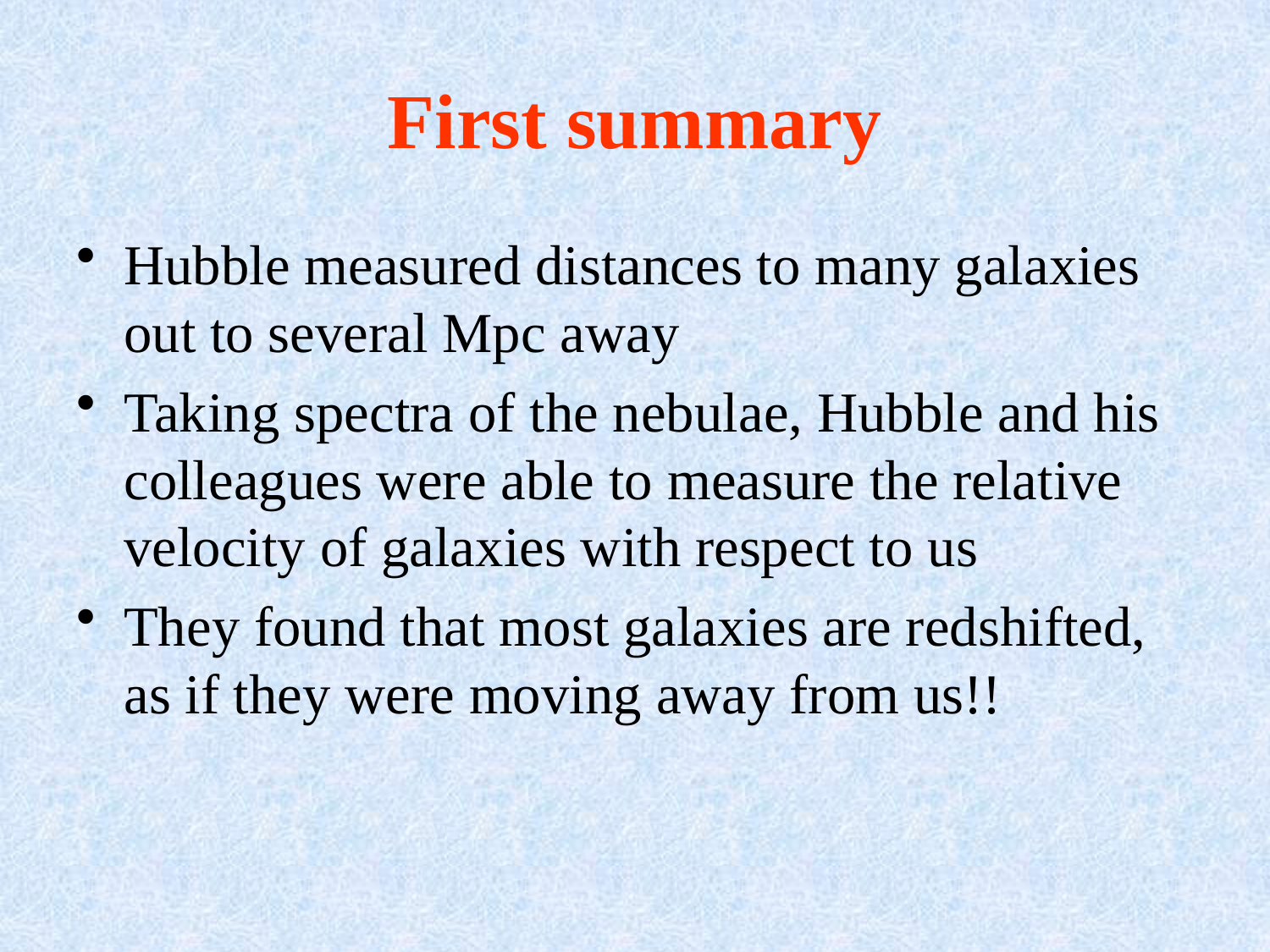

# First summary
Hubble measured distances to many galaxies out to several Mpc away
Taking spectra of the nebulae, Hubble and his colleagues were able to measure the relative velocity of galaxies with respect to us
They found that most galaxies are redshifted, as if they were moving away from us!!